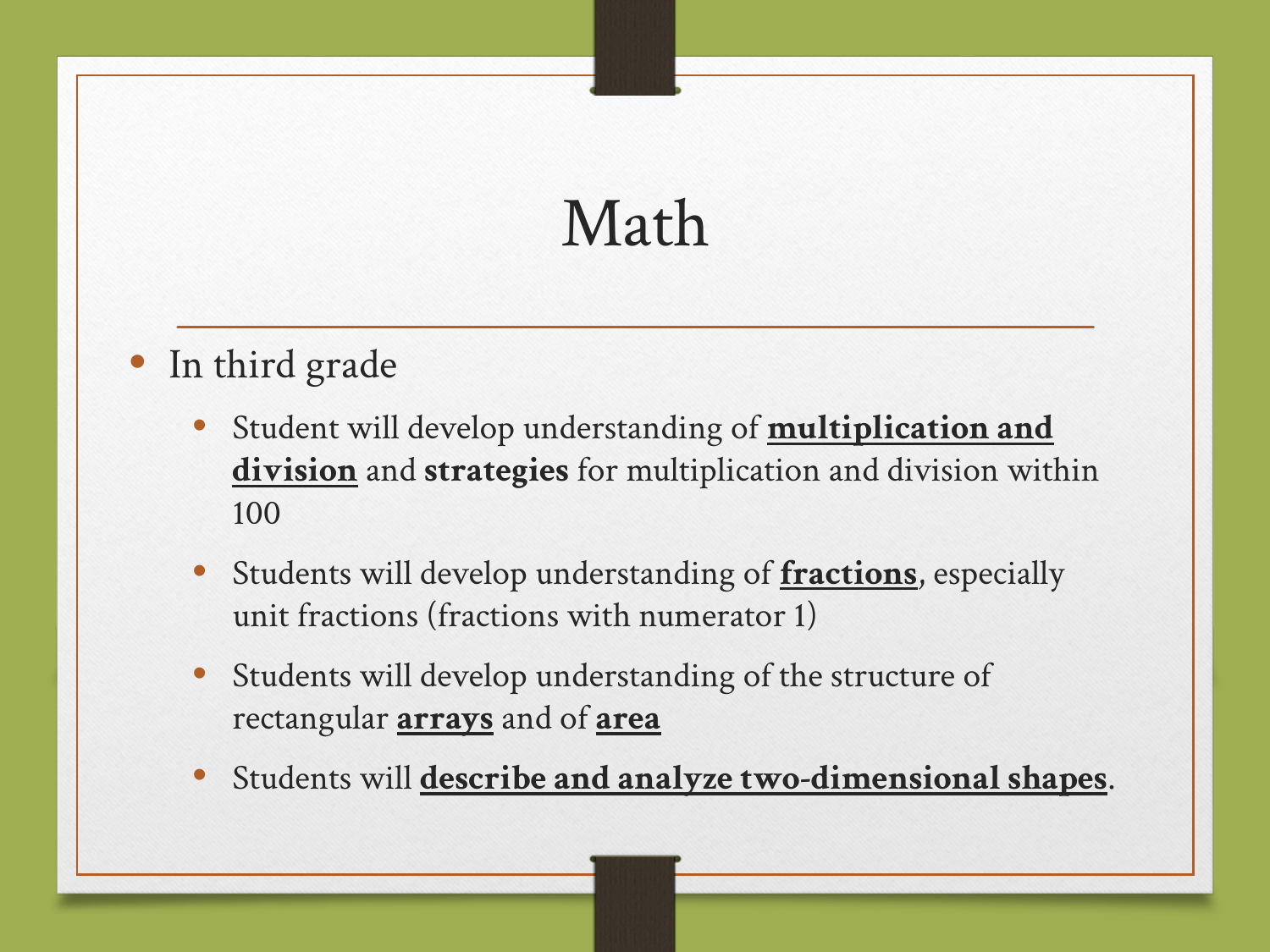

# Math
In third grade
Student will develop understanding of multiplication and division and strategies for multiplication and division within 100
Students will develop understanding of fractions, especially unit fractions (fractions with numerator 1)
Students will develop understanding of the structure of rectangular arrays and of area
Students will describe and analyze two-dimensional shapes.